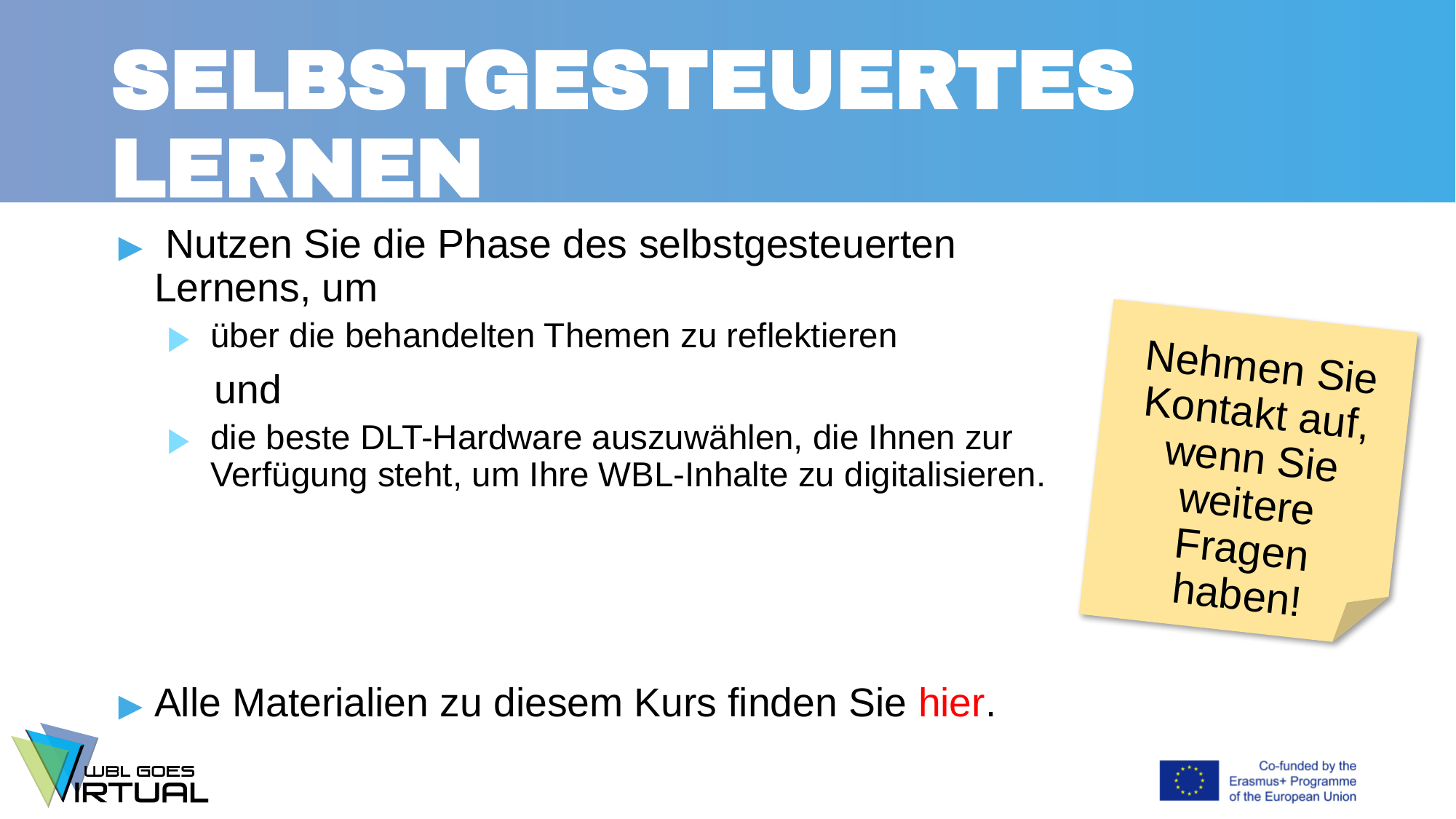

# SELBSTGESTEUERTES LERNEN
 Nutzen Sie die Phase des selbstgesteuerten Lernens, um
über die behandelten Themen zu reflektieren
	und
die beste DLT-Hardware auszuwählen, die Ihnen zur Verfügung steht, um Ihre WBL-Inhalte zu digitalisieren.

Alle Materialien zu diesem Kurs finden Sie hier.

Nehmen Sie Kontakt auf, wenn Sie weitere Fragen haben!